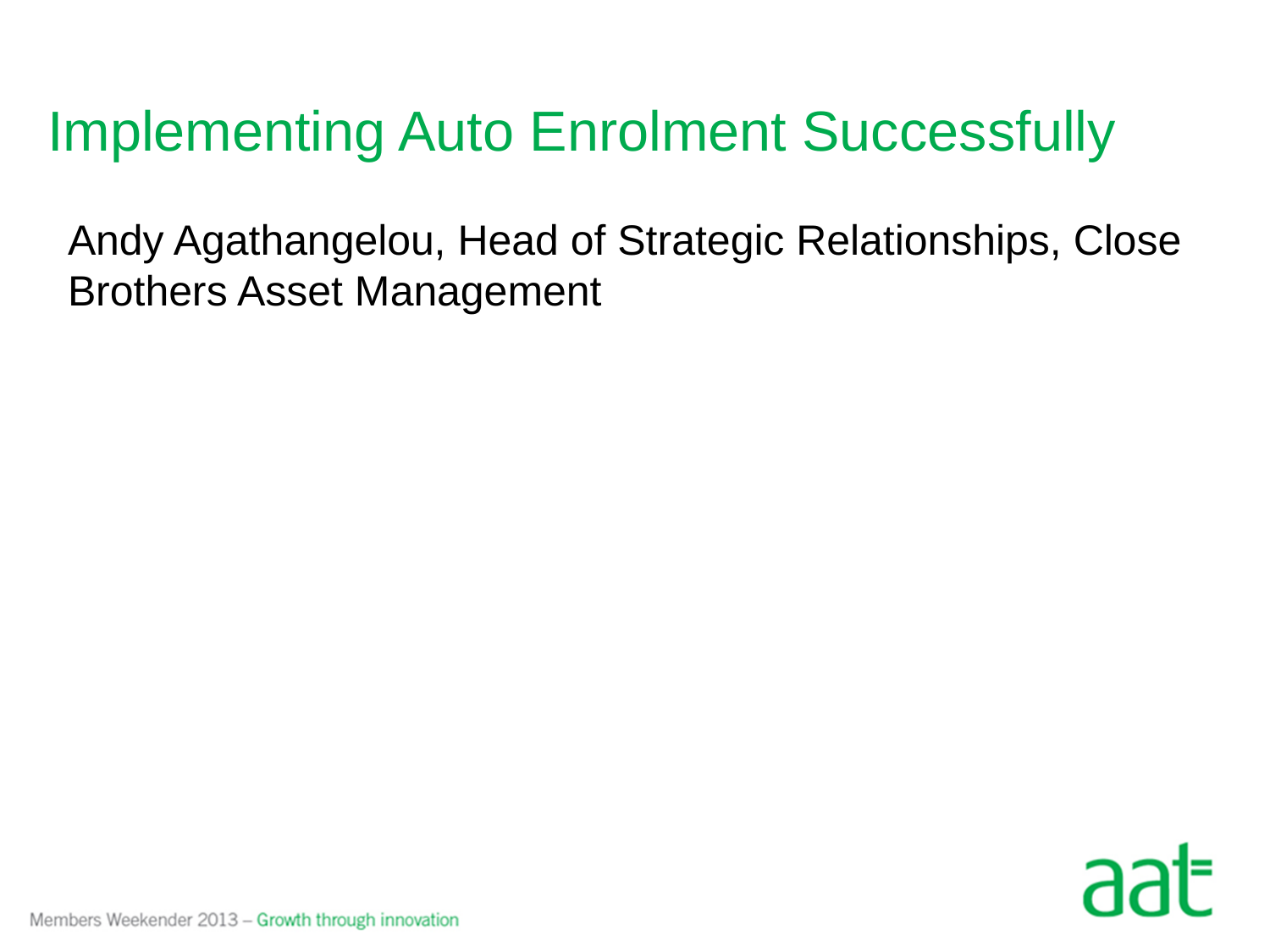

# Implementing Auto Enrolment Successfully
Andy Agathangelou, Head of Strategic Relationships, Close Brothers Asset Management